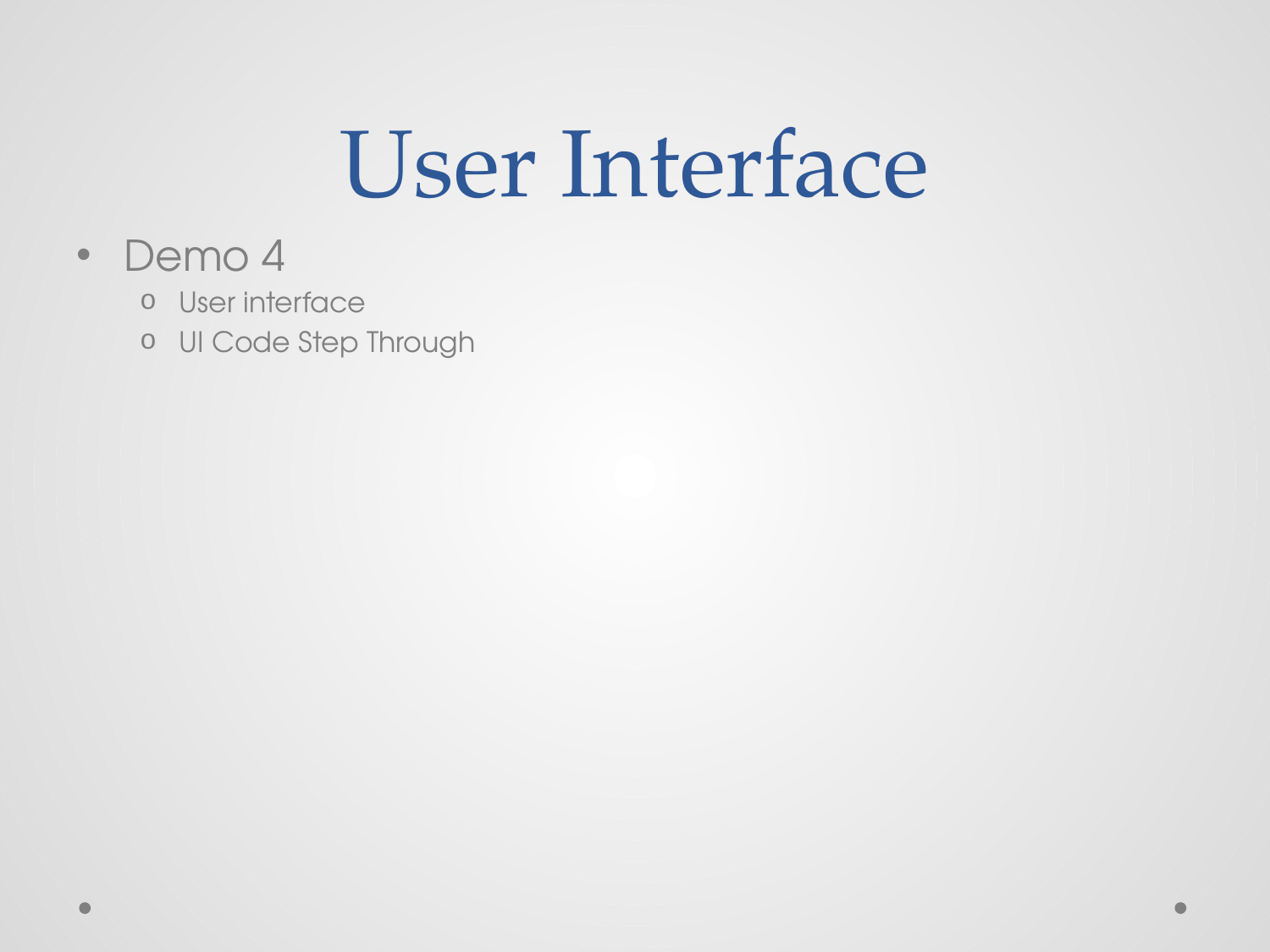

# User Interface
Demo 4
User interface
UI Code Step Through